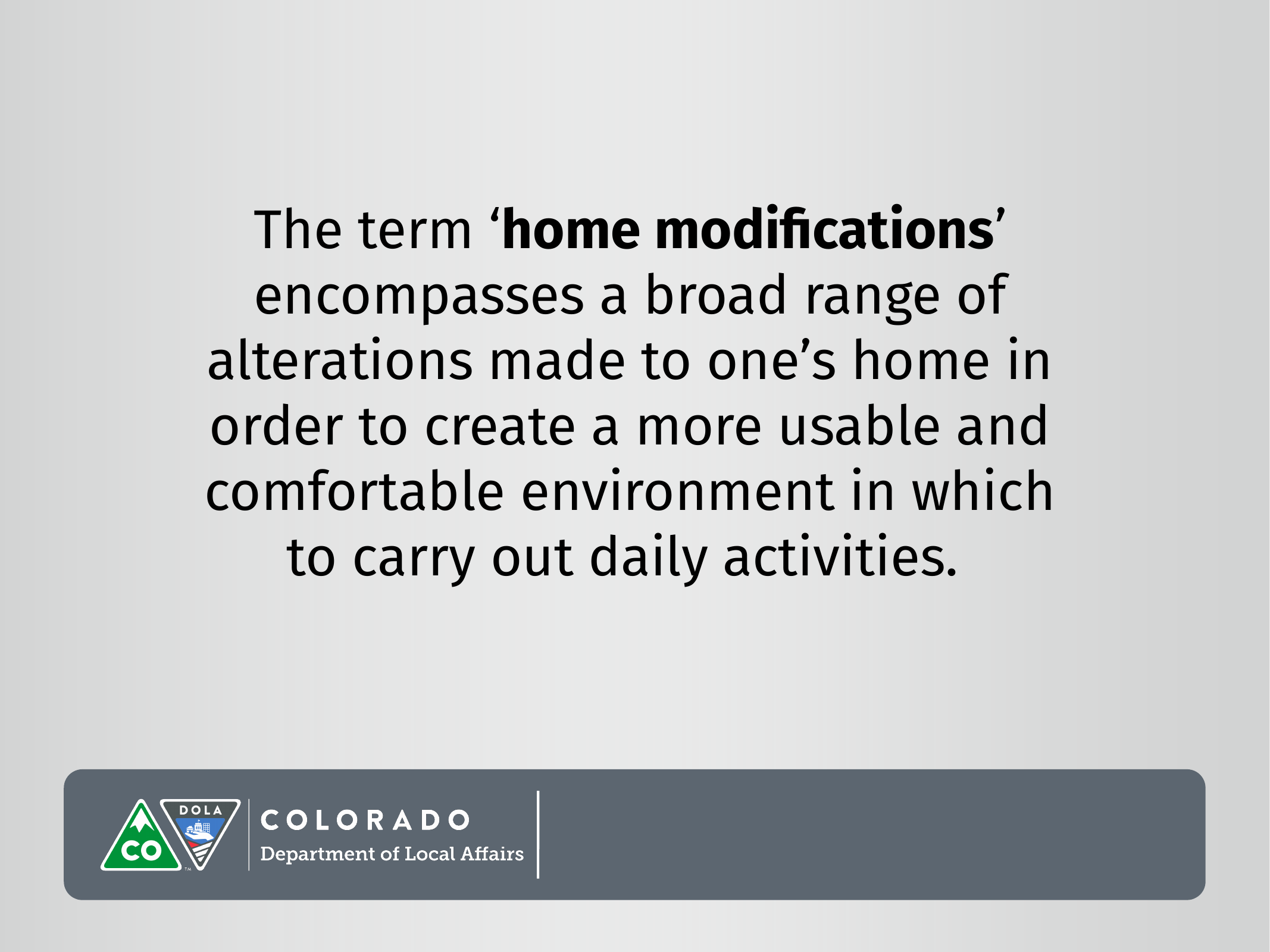

The term ‘home modifications’ encompasses a broad range of alterations made to one’s home in order to create a more usable and comfortable environment in which to carry out daily activities.